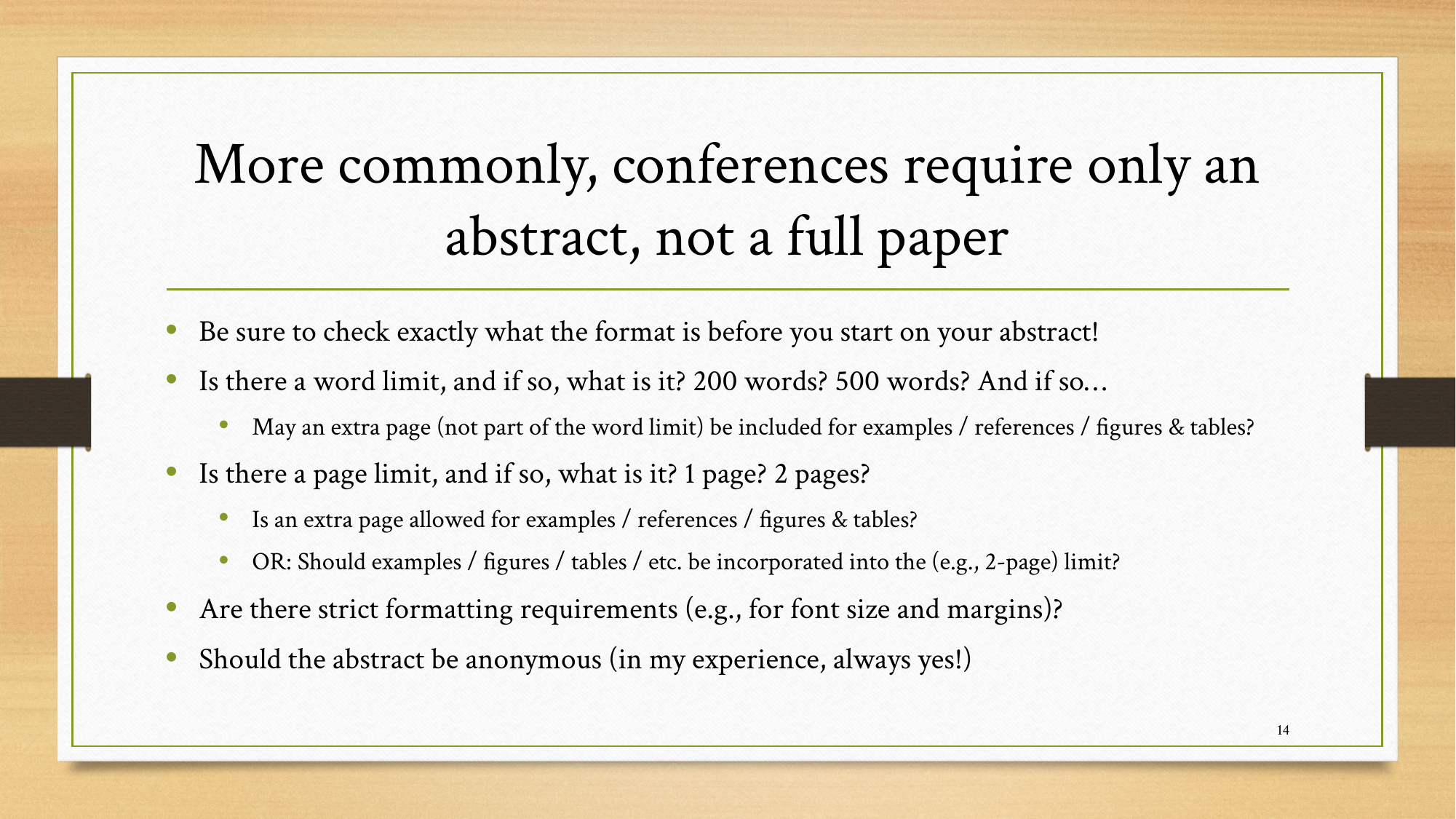

# More commonly, conferences require only an abstract, not a full paper
Be sure to check exactly what the format is before you start on your abstract!
Is there a word limit, and if so, what is it? 200 words? 500 words? And if so…
May an extra page (not part of the word limit) be included for examples / references / figures & tables?
Is there a page limit, and if so, what is it? 1 page? 2 pages?
Is an extra page allowed for examples / references / figures & tables?
OR: Should examples / figures / tables / etc. be incorporated into the (e.g., 2-page) limit?
Are there strict formatting requirements (e.g., for font size and margins)?
Should the abstract be anonymous (in my experience, always yes!)
14